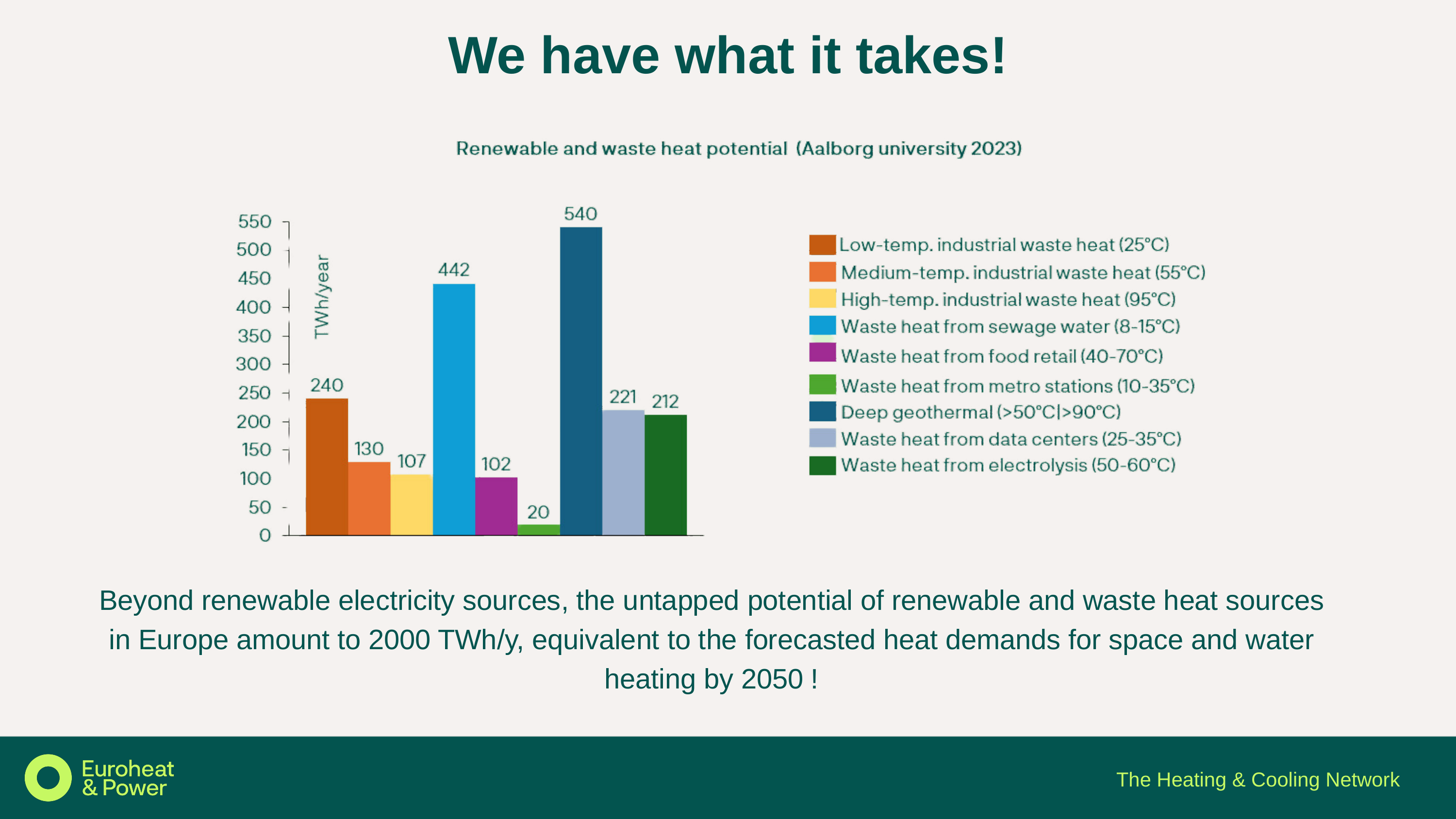

We have what it takes!

Beyond renewable electricity sources, the untapped potential of renewable and waste heat sources in Europe amount to 2000 TWh/y, equivalent to the forecasted heat demands for space and water heating by 2050 !

The Heating & Cooling Network